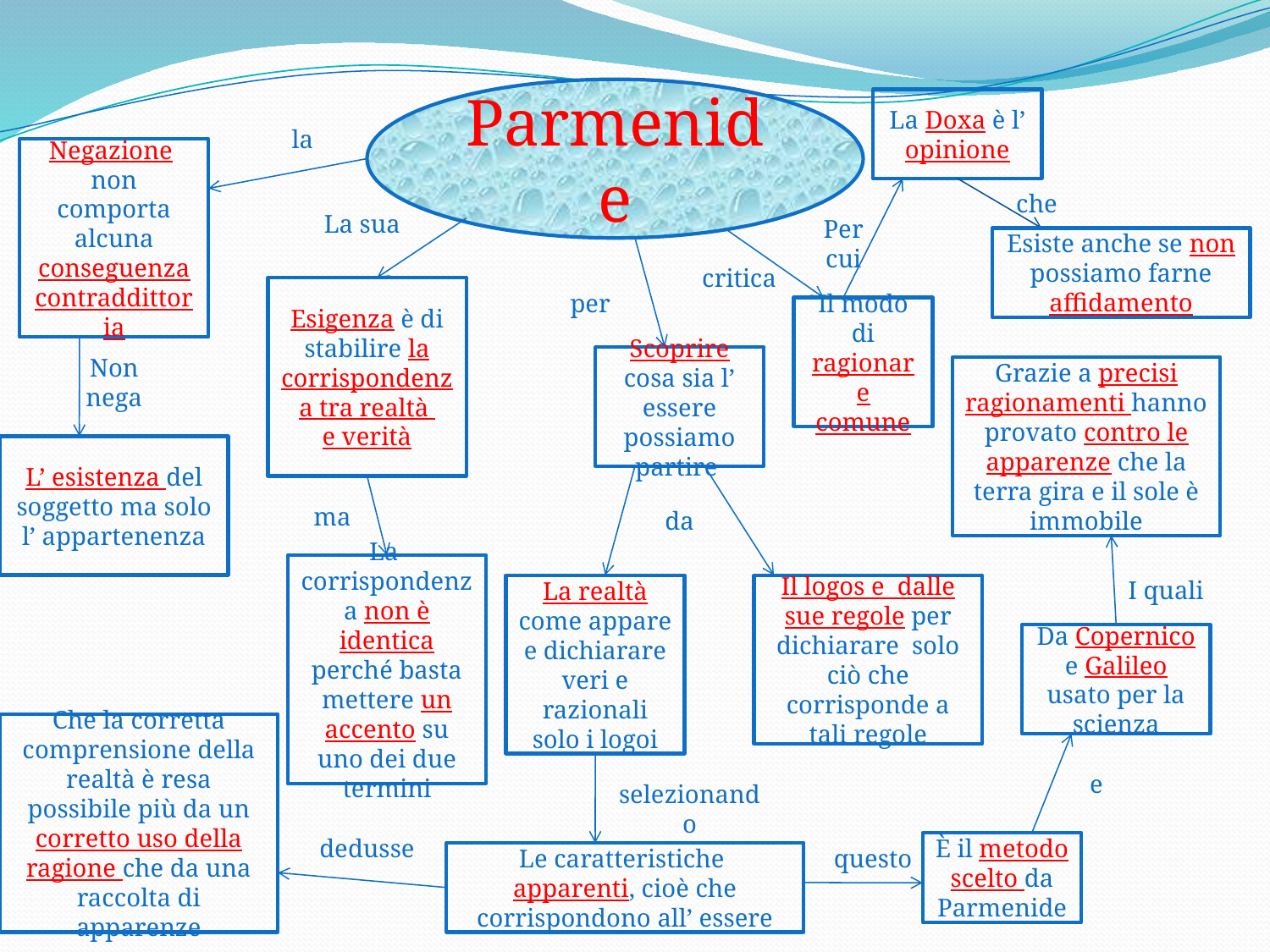

Parmenide
La Doxa è l’ opinione
la
Negazione  non comporta alcuna conseguenza contraddittoria
che
La sua
Per cui
Esiste anche se non possiamo farne affidamento
critica
per
Esigenza è di stabilire la corrispondenza tra realtà
e verità
Il modo di ragionare comune
Non nega
Scoprire cosa sia l’ essere possiamo partire
Grazie a precisi ragionamenti hanno provato contro le apparenze che la terra gira e il sole è immobile
L’ esistenza del soggetto ma solo l’ appartenenza
ma
da
La  corrispondenza non è identica perché basta mettere un accento su uno dei due termini
La realtà come appare e dichiarare veri e razionali solo i logoi
Il logos e  dalle sue regole per dichiarare  solo ciò che corrisponde a tali regole
I quali
Da Copernico e Galileo usato per la scienza
Che la corretta comprensione della realtà è resa possibile più da un corretto uso della ragione che da una raccolta di apparenze
e
selezionando
dedusse
questo
È il metodo scelto da Parmenide
Le caratteristiche  apparenti, cioè che corrispondono all’ essere